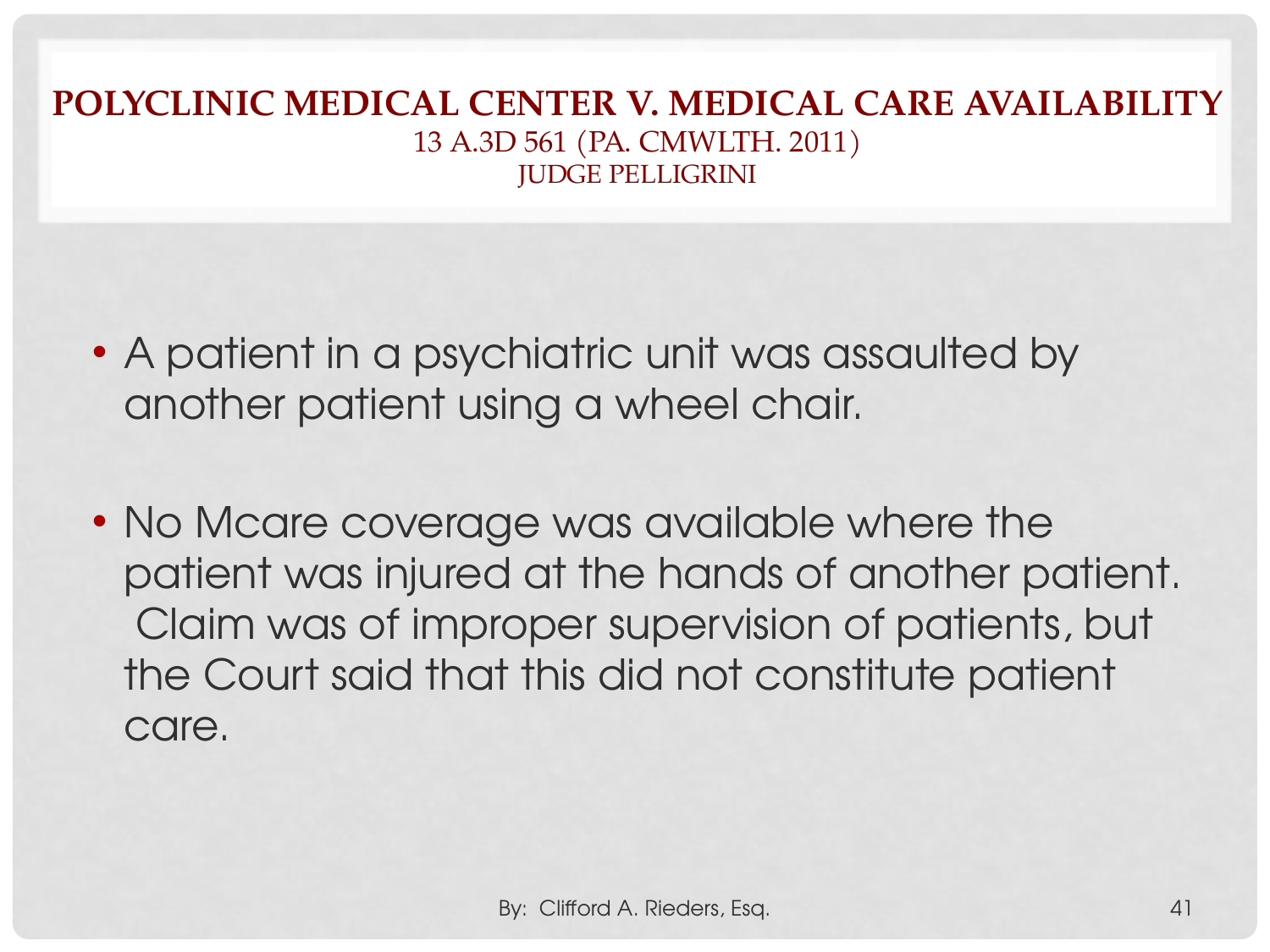

# Polyclinic medical center v. medical care availability 13 A.3d 561 (Pa. Cmwlth. 2011) Judge Pelligrini
A patient in a psychiatric unit was assaulted by another patient using a wheel chair.

No Mcare coverage was available where the patient was injured at the hands of another patient.  Claim was of improper supervision of patients, but the Court said that this did not constitute patient care.
By:  Clifford A. Rieders, Esq.
41